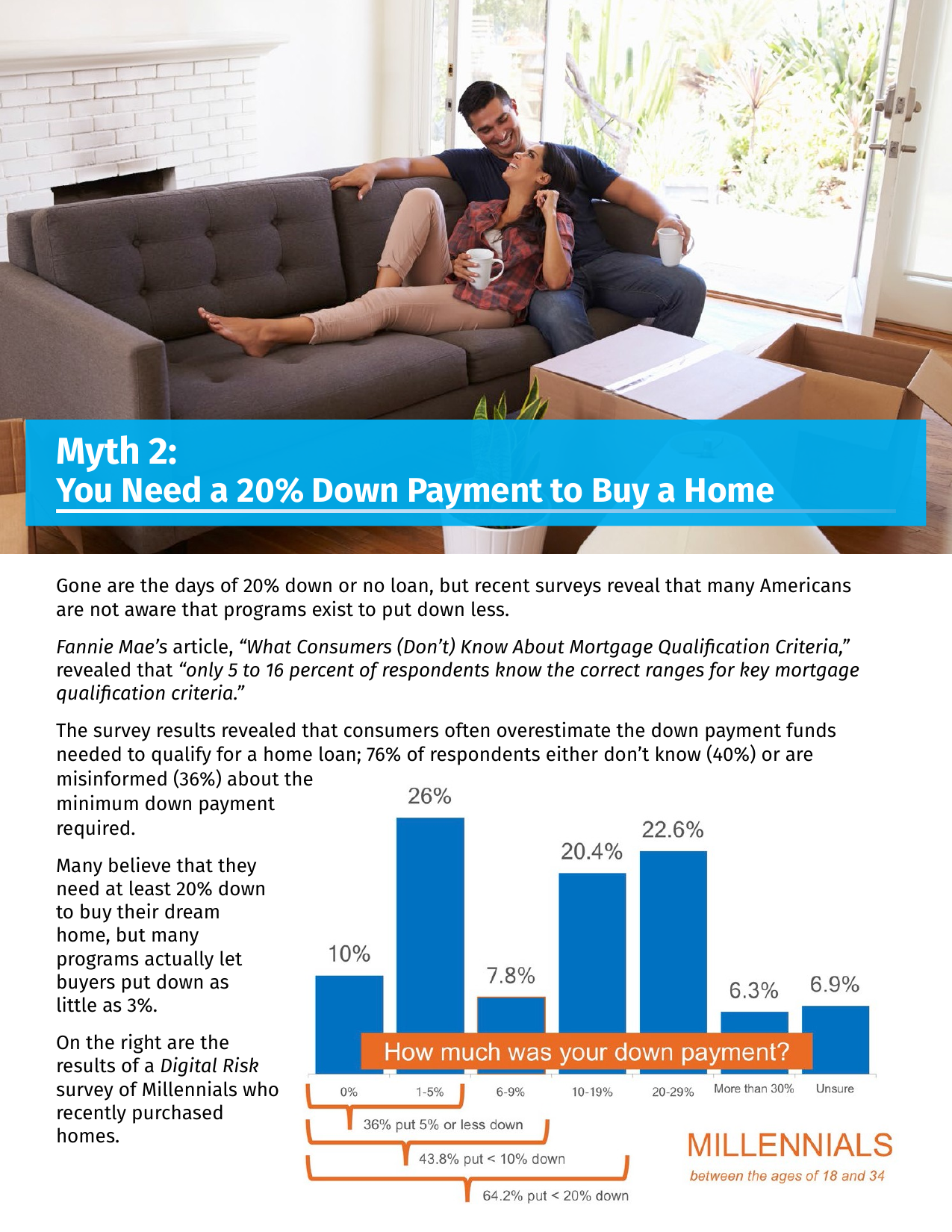

Myth 2:
You Need a 20% Down Payment to Buy a Home

Gone are the days of 20% down or no loan, but recent surveys reveal that many Americans are not aware that programs exist to put down less.
Fannie Mae’s article, “What Consumers (Don’t) Know About Mortgage Qualification Criteria,” revealed that “only 5 to 16 percent of respondents know the correct ranges for key mortgage qualification criteria.”
The survey results revealed that consumers often overestimate the down payment funds needed to qualify for a home loan; 76% of respondents either don’t know (40%) or are misinformed (36%) about the
minimum down payment
required.
Many believe that they need at least 20% down to buy their dream home, but many programs actually let buyers put down as little as 3%.
On the right are the results of a Digital Risk survey of Millennials who recently purchased homes.